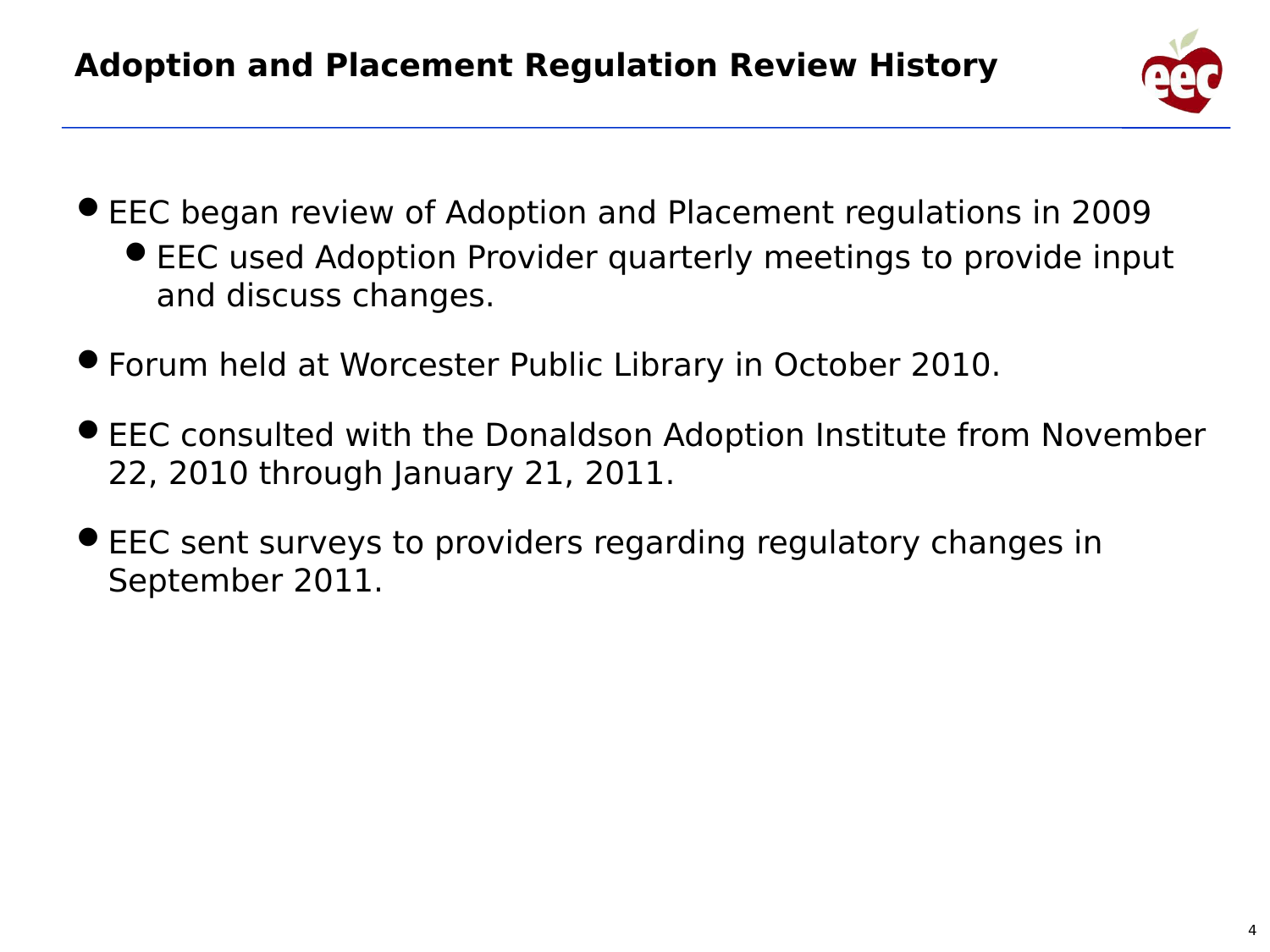

Adoption and Placement Regulation Review History
EEC began review of Adoption and Placement regulations in 2009
EEC used Adoption Provider quarterly meetings to provide input and discuss changes.
Forum held at Worcester Public Library in October 2010.
EEC consulted with the Donaldson Adoption Institute from November 22, 2010 through January 21, 2011.
EEC sent surveys to providers regarding regulatory changes in September 2011.

4